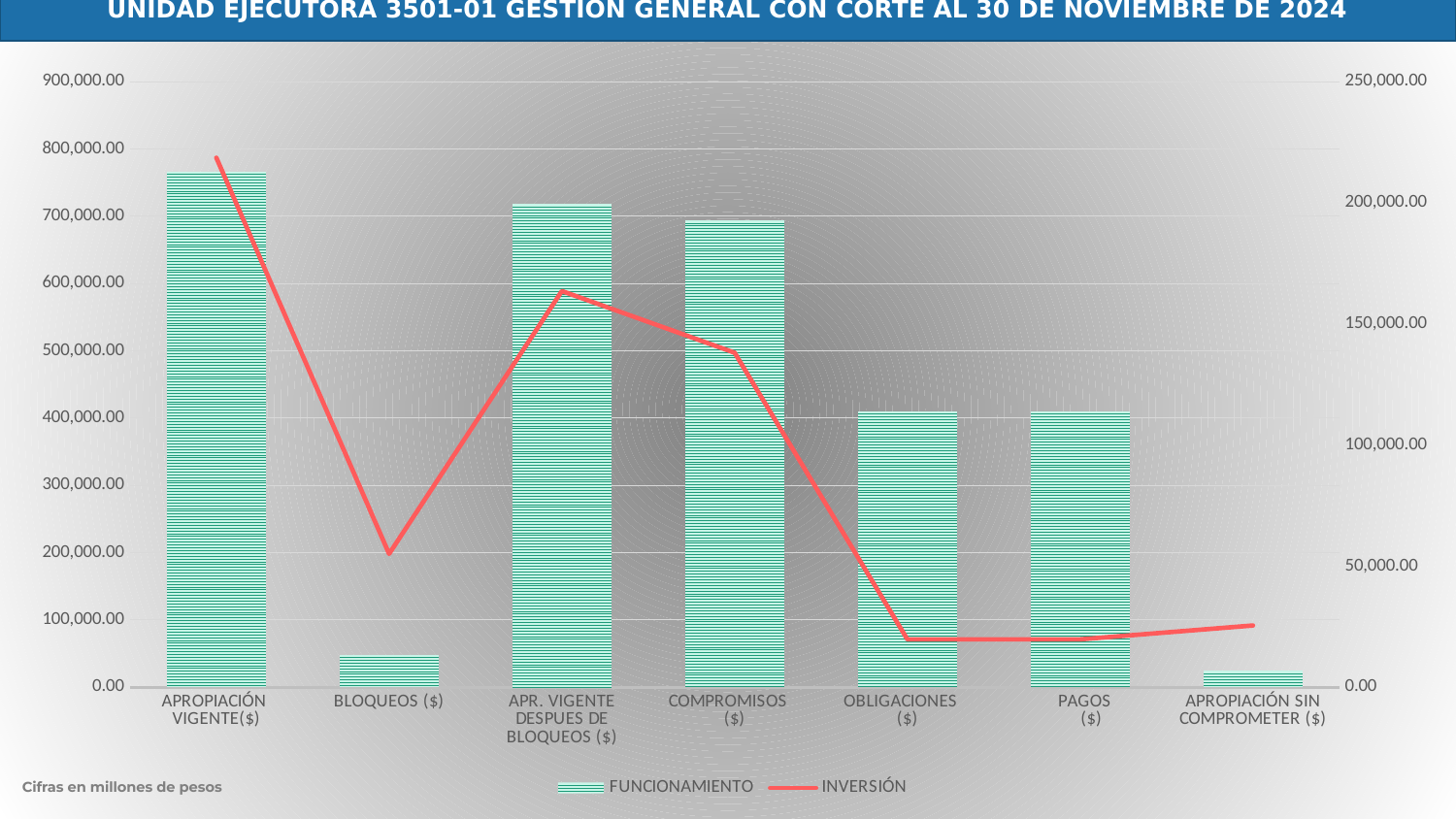

GRÁFICA EJECUCIÓN PRESUPUESTAL ACUMULADA
UNIDAD EJECUTORA 3501-01 GESTIÓN GENERAL CON CORTE AL 30 DE NOVIEMBRE DE 2024

### Chart

| Category | FUNCIONAMIENTO  | INVERSIÓN  |
|---|---|---|
| APROPIACIÓN  VIGENTE($) | 766813.899 | 218661.00395 |
| BLOQUEOS ($) | 48522.343167 | 55058.02605317 |
| APR. VIGENTE DESPUES DE BLOQUEOS ($) | 718291.555833 | 163602.97789683 |
|    COMPROMISOS       ($) | 694142.4548498301 | 138133.51325989 |
|    OBLIGACIONES       ($) | 410170.19039720995 | 19755.78099498 |
|              PAGOS                 ($) | 410109.06035120995 | 19755.78099498 |
| APROPIACIÓN SIN COMPROMETER ($) | 24149.100983169923 | 25469.464636940033 |

[unsupported chart]

Cifras en millones de pesos